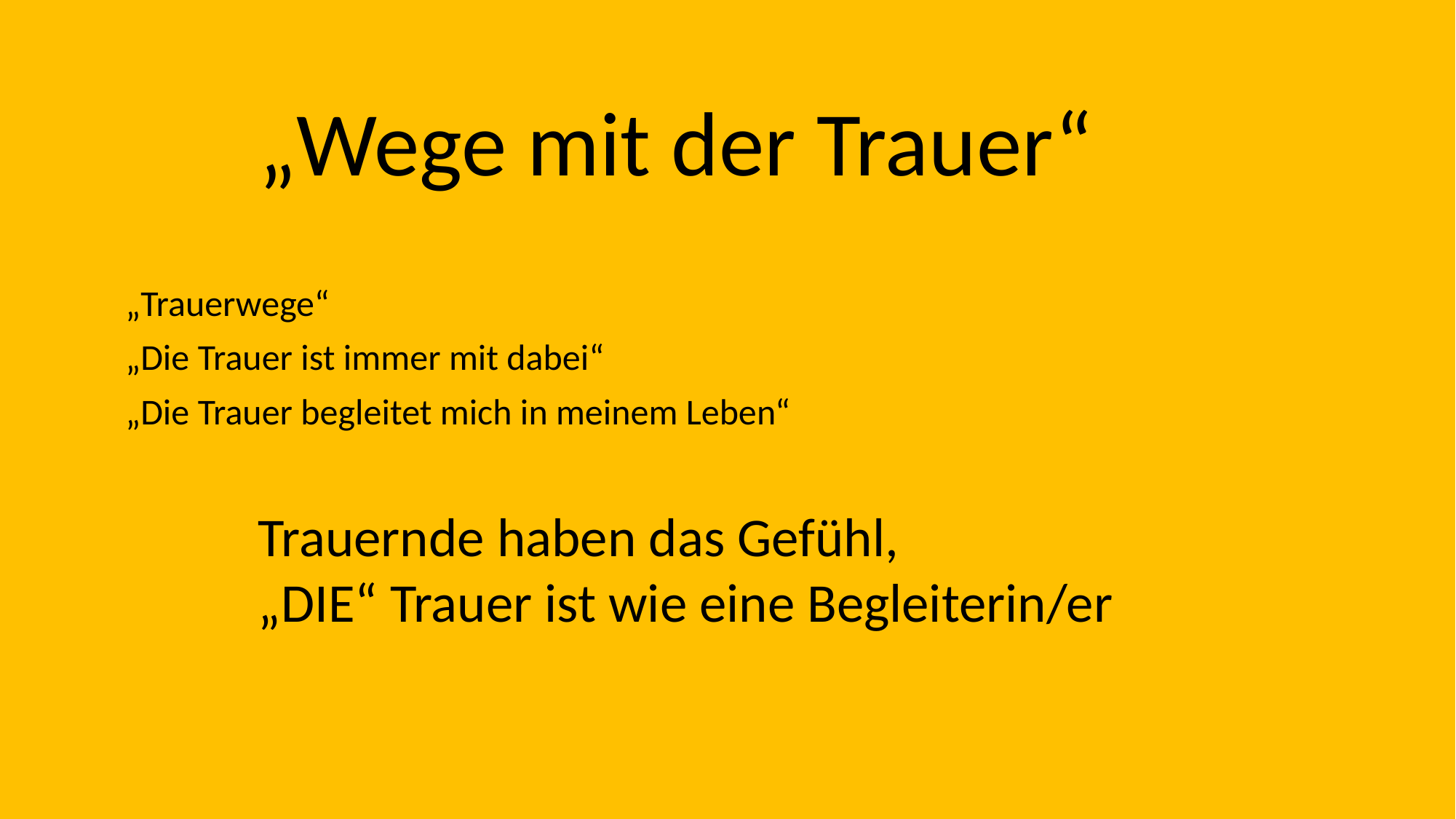

# „Wege mit der Trauer“
„Trauerwege“
„Die Trauer ist immer mit dabei“
„Die Trauer begleitet mich in meinem Leben“
Trauernde haben das Gefühl,
„DIE“ Trauer ist wie eine Begleiterin/er